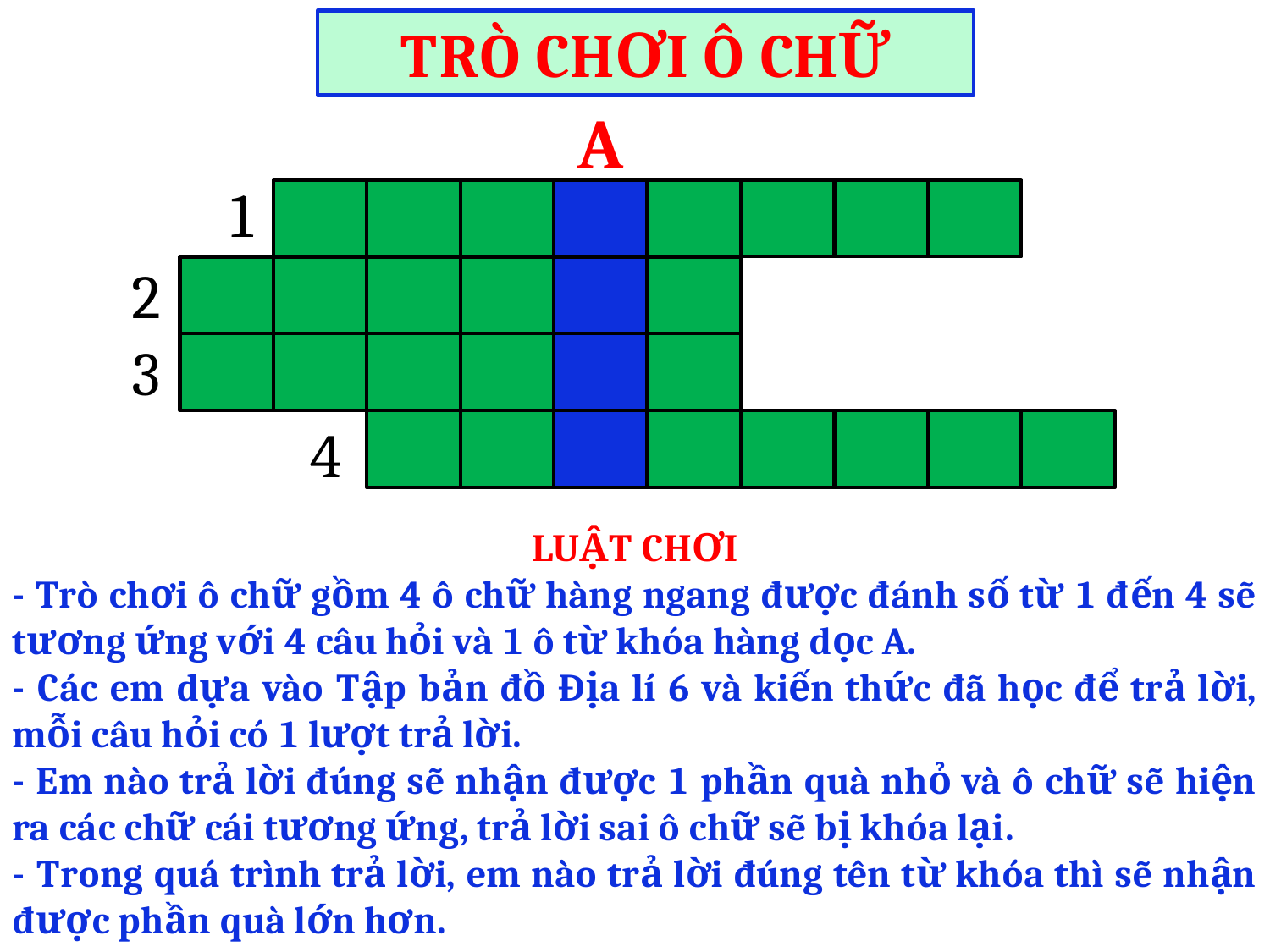

TRÒ CHƠI Ô CHỮ
 A
1

2
3
4
LUẬT CHƠI
- Trò chơi ô chữ gồm 4 ô chữ hàng ngang được đánh số từ 1 đến 4 sẽ tương ứng với 4 câu hỏi và 1 ô từ khóa hàng dọc A.
- Các em dựa vào Tập bản đồ Địa lí 6 và kiến thức đã học để trả lời, mỗi câu hỏi có 1 lượt trả lời.
- Em nào trả lời đúng sẽ nhận được 1 phần quà nhỏ và ô chữ sẽ hiện ra các chữ cái tương ứng, trả lời sai ô chữ sẽ bị khóa lại.
- Trong quá trình trả lời, em nào trả lời đúng tên từ khóa thì sẽ nhận được phần quà lớn hơn.